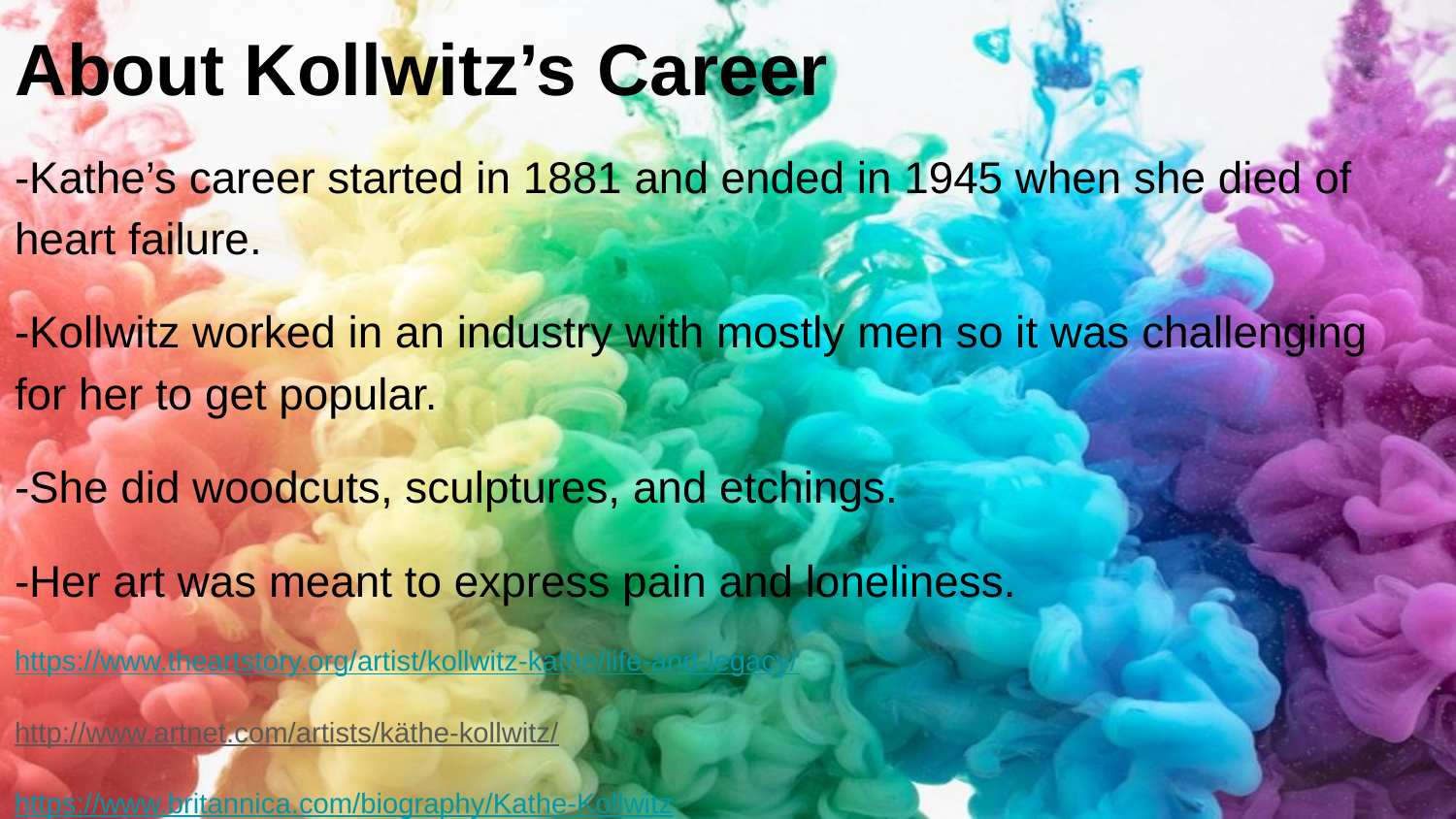

# About Kollwitz’s Career
-Kathe’s career started in 1881 and ended in 1945 when she died of heart failure.
-Kollwitz worked in an industry with mostly men so it was challenging for her to get popular.
-She did woodcuts, sculptures, and etchings.
-Her art was meant to express pain and loneliness.
https://www.theartstory.org/artist/kollwitz-kathe/life-and-legacy/
http://www.artnet.com/artists/käthe-kollwitz/
https://www.britannica.com/biography/Kathe-Kollwitz